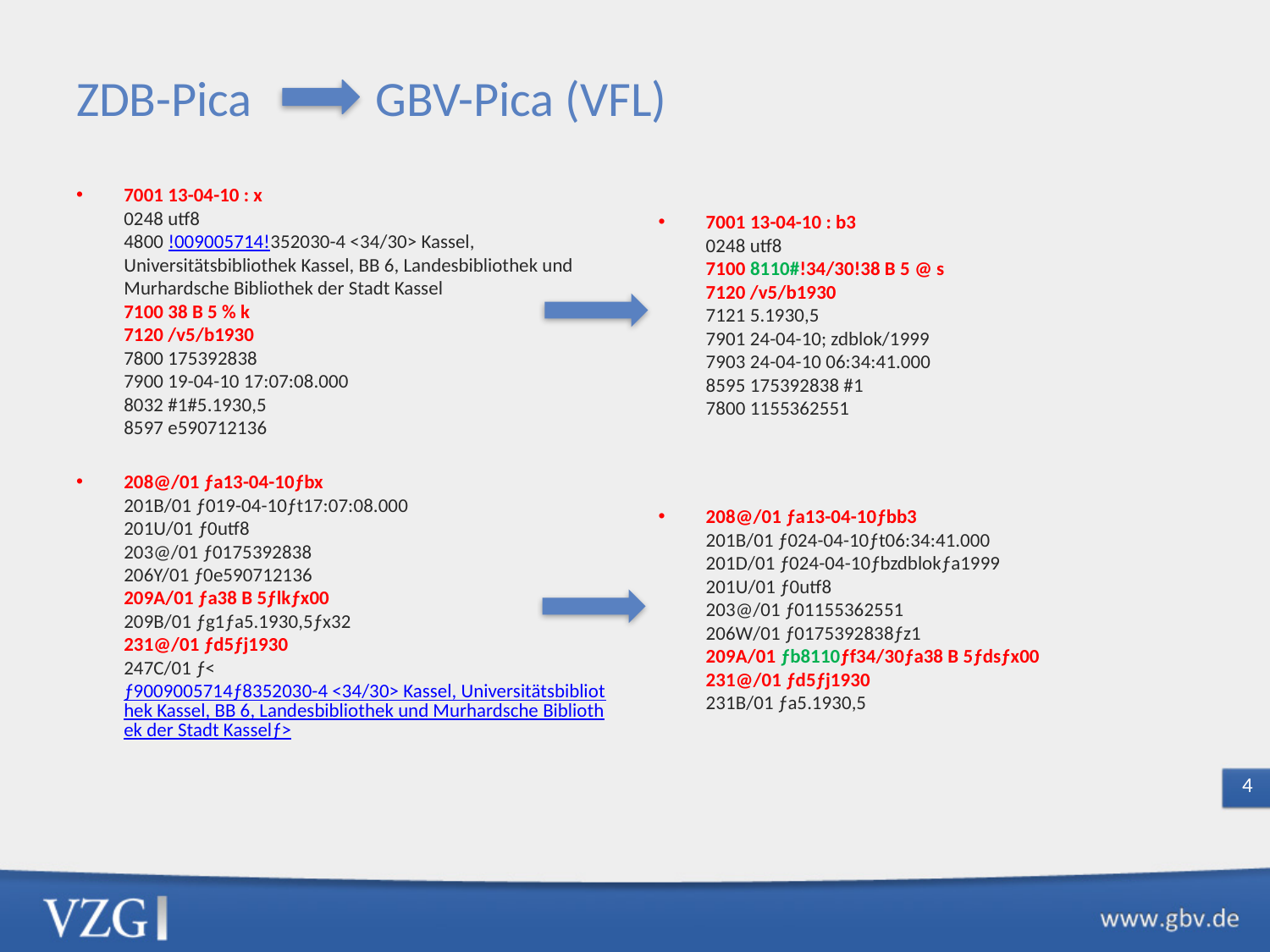

# ZDB-Pica           GBV-Pica (VFL)

7001 13-04-10 : x
0248 utf8
4800 !009005714!352030-4 <34/30> Kassel, Universitätsbibliothek Kassel, BB 6, Landesbibliothek und Murhardsche Bibliothek der Stadt Kassel
7100 38 B 5 % k
7120 /v5/b1930
7800 175392838
7900 19-04-10 17:07:08.000
8032 #1#5.1930,5
8597 e590712136

208@/01 ƒa13-04-10ƒbx
201B/01 ƒ019-04-10ƒt17:07:08.000
201U/01 ƒ0utf8
203@/01 ƒ0175392838
206Y/01 ƒ0e590712136
209A/01 ƒa38 B 5ƒlkƒx00
209B/01 ƒg1ƒa5.1930,5ƒx32
231@/01 ƒd5ƒj1930
247C/01 ƒ<ƒ9009005714ƒ8352030-4 <34/30> Kassel, Universitätsbibliothek Kassel, BB 6, Landesbibliothek und Murhardsche Bibliothek der Stadt Kasselƒ>

7001 13-04-10 : b3
0248 utf8
7100 8110#!34/30!38 B 5 @ s
7120 /v5/b1930
7121 5.1930,5
7901 24-04-10; zdblok/1999
7903 24-04-10 06:34:41.000
8595 175392838 #1
7800 1155362551

208@/01 ƒa13-04-10ƒbb3
201B/01 ƒ024-04-10ƒt06:34:41.000
201D/01 ƒ024-04-10ƒbzdblokƒa1999
201U/01 ƒ0utf8
203@/01 ƒ01155362551
206W/01 ƒ0175392838ƒz1
209A/01 ƒb8110ƒf34/30ƒa38 B 5ƒdsƒx00
231@/01 ƒd5ƒj1930
231B/01 ƒa5.1930,5

4